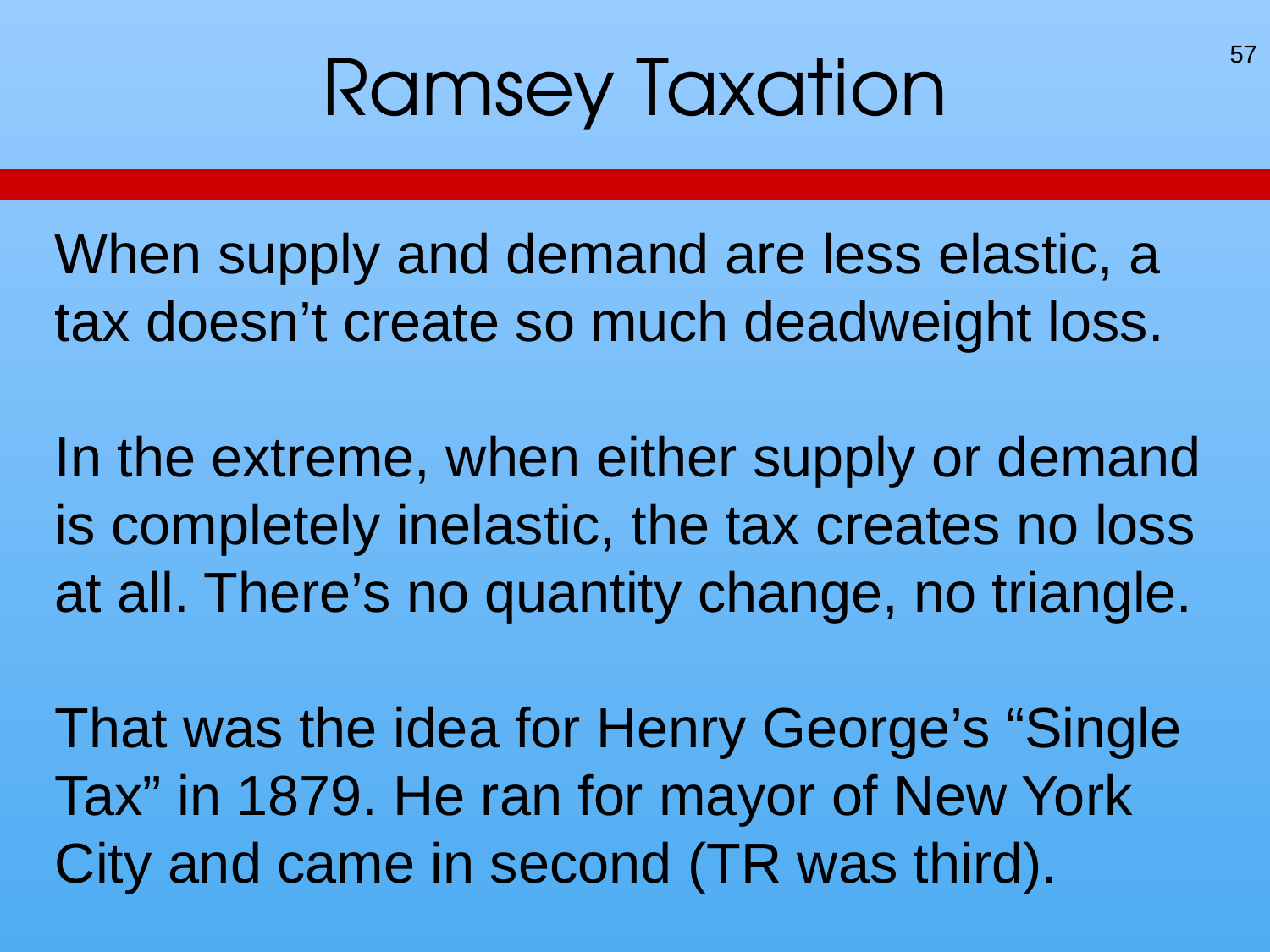

# Ramsey Taxation
57
When supply and demand are less elastic, a tax doesn’t create so much deadweight loss.

In the extreme, when either supply or demand is completely inelastic, the tax creates no loss at all. There’s no quantity change, no triangle.

That was the idea for Henry George’s “Single Tax” in 1879. He ran for mayor of New York City and came in second (TR was third).